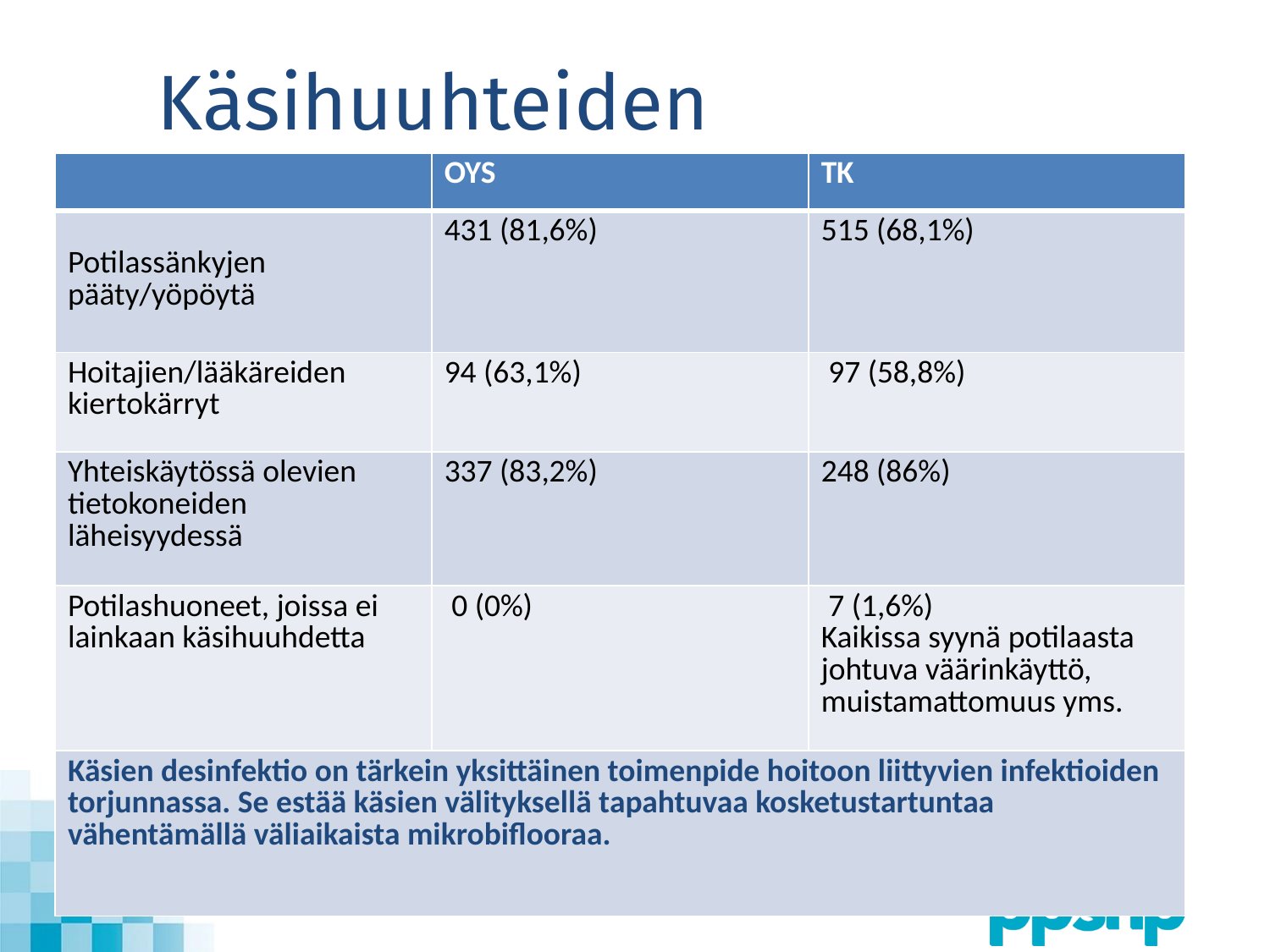

Käsihuuhteiden saatavuus
|  | OYS | TK |
| --- | --- | --- |
| Potilassänkyjen pääty/yöpöytä | 431 (81,6%) | 515 (68,1%) |
| Hoitajien/lääkäreiden kiertokärryt | 94 (63,1%) | 97 (58,8%) |
| Yhteiskäytössä olevien tietokoneiden läheisyydessä | 337 (83,2%) | 248 (86%) |
| Potilashuoneet, joissa ei lainkaan käsihuuhdetta | 0 (0%) | 7 (1,6%) Kaikissa syynä potilaasta johtuva väärinkäyttö, muistamattomuus yms. |
| Käsien desinfektio on tärkein yksittäinen toimenpide hoitoon liittyvien infektioiden torjunnassa. Se estää käsien välityksellä tapahtuvaa kosketustartuntaa vähentämällä väliaikaista mikrobiflooraa. |  |  |